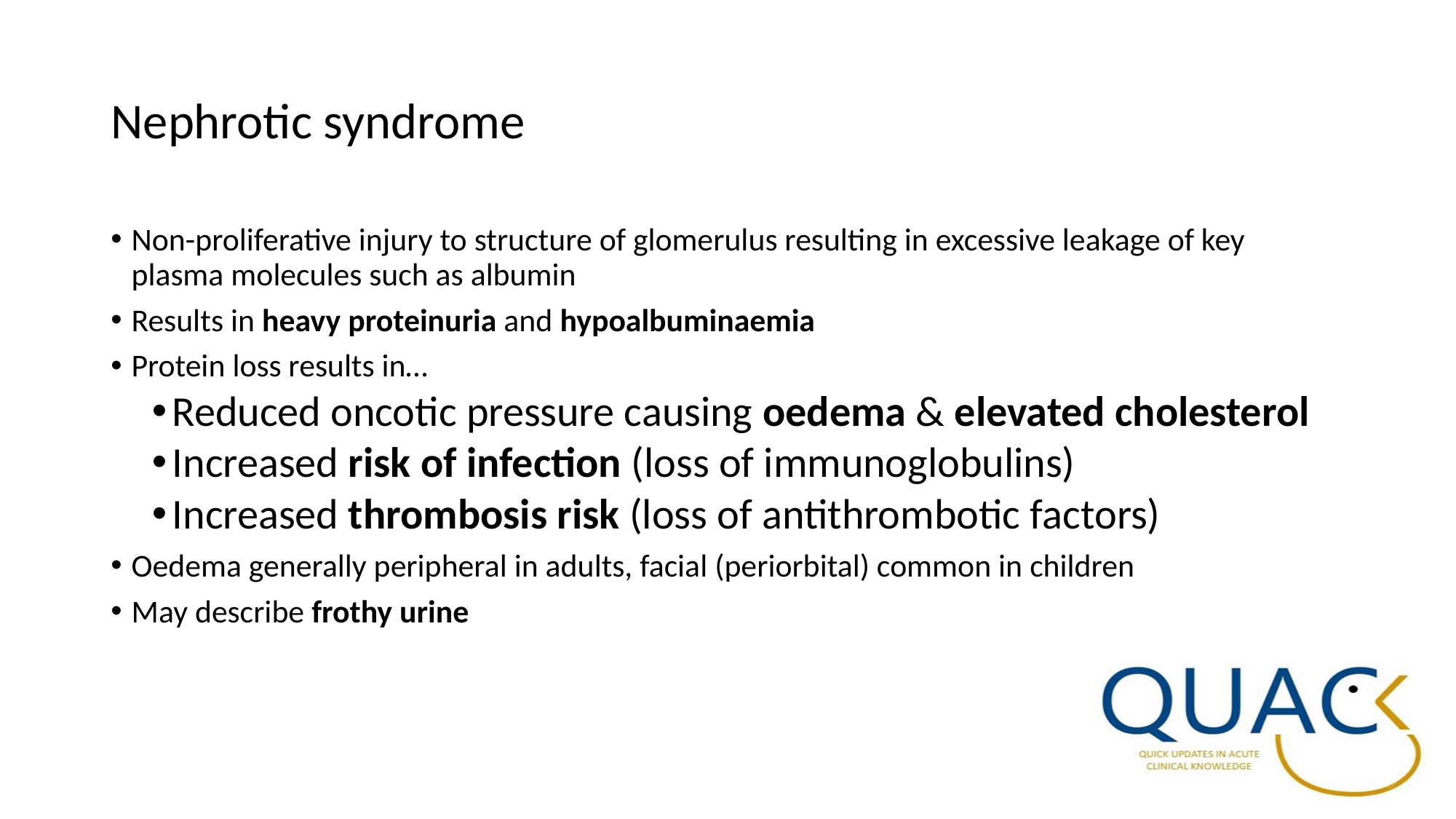

# Nephrotic syndrome
Non-proliferative injury to structure of glomerulus resulting in excessive leakage of key plasma molecules such as albumin
Results in heavy proteinuria and hypoalbuminaemia
Protein loss results in…
Reduced oncotic pressure causing oedema & elevated cholesterol
Increased risk of infection (loss of immunoglobulins)
Increased thrombosis risk (loss of antithrombotic factors)
Oedema generally peripheral in adults, facial (periorbital) common in children
May describe frothy urine